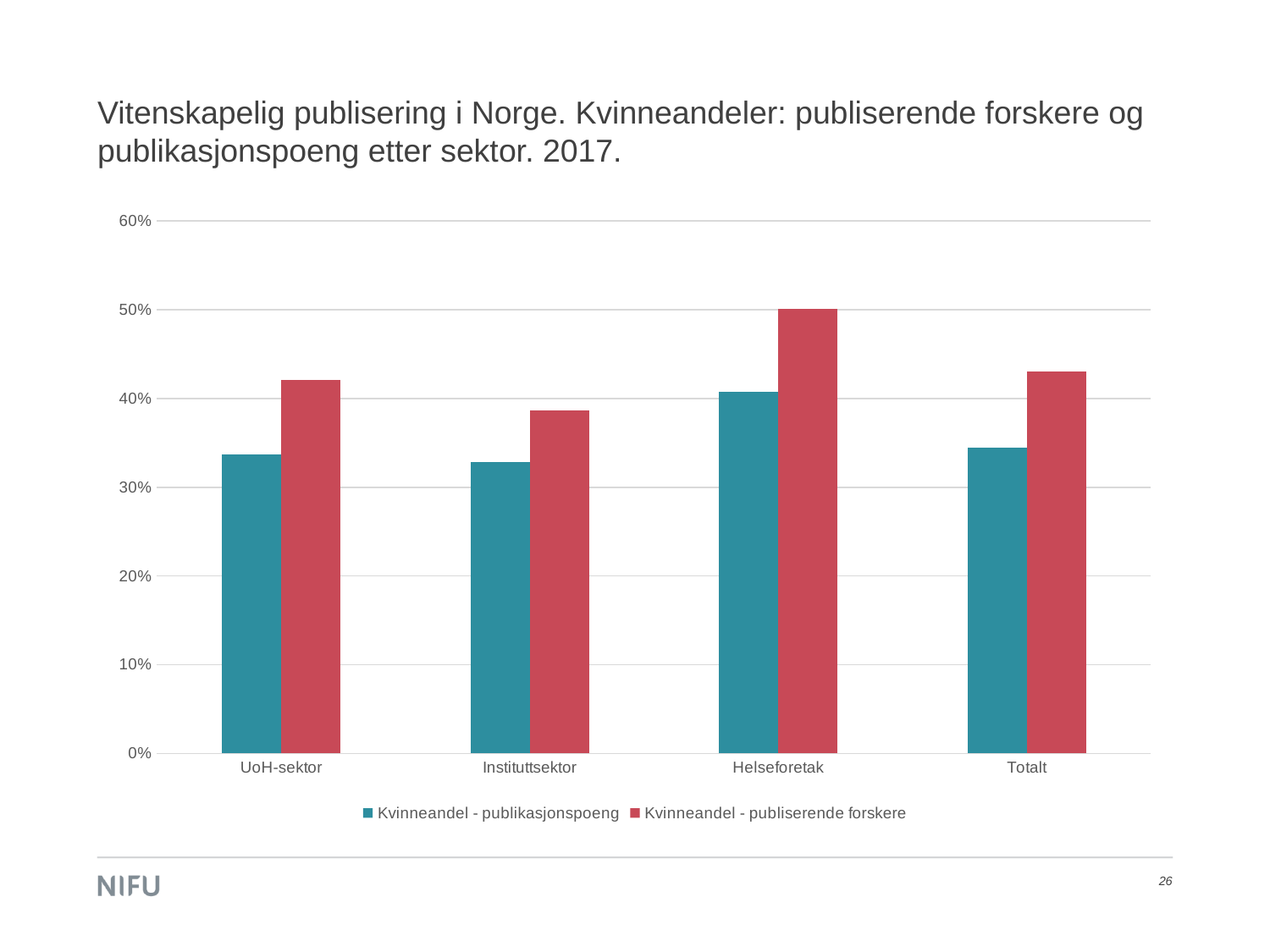

# Vitenskapelig publisering i Norge. Kvinneandeler: publiserende forskere og publikasjonspoeng etter sektor. 2017.

### Chart

| Category | Kvinneandel - publikasjonspoeng | Kvinneandel - publiserende forskere |
|---|---|---|
| UoH-sektor | 0.33727556290381033 | 0.4210583683034498 |
| Instituttsektor | 0.3284688116432244 | 0.3863961813842482 |
| Helseforetak | 0.4080121838689286 | 0.5008368978984564 |
| Totalt | 0.3446769538318338 | 0.4304145950610182 |
26